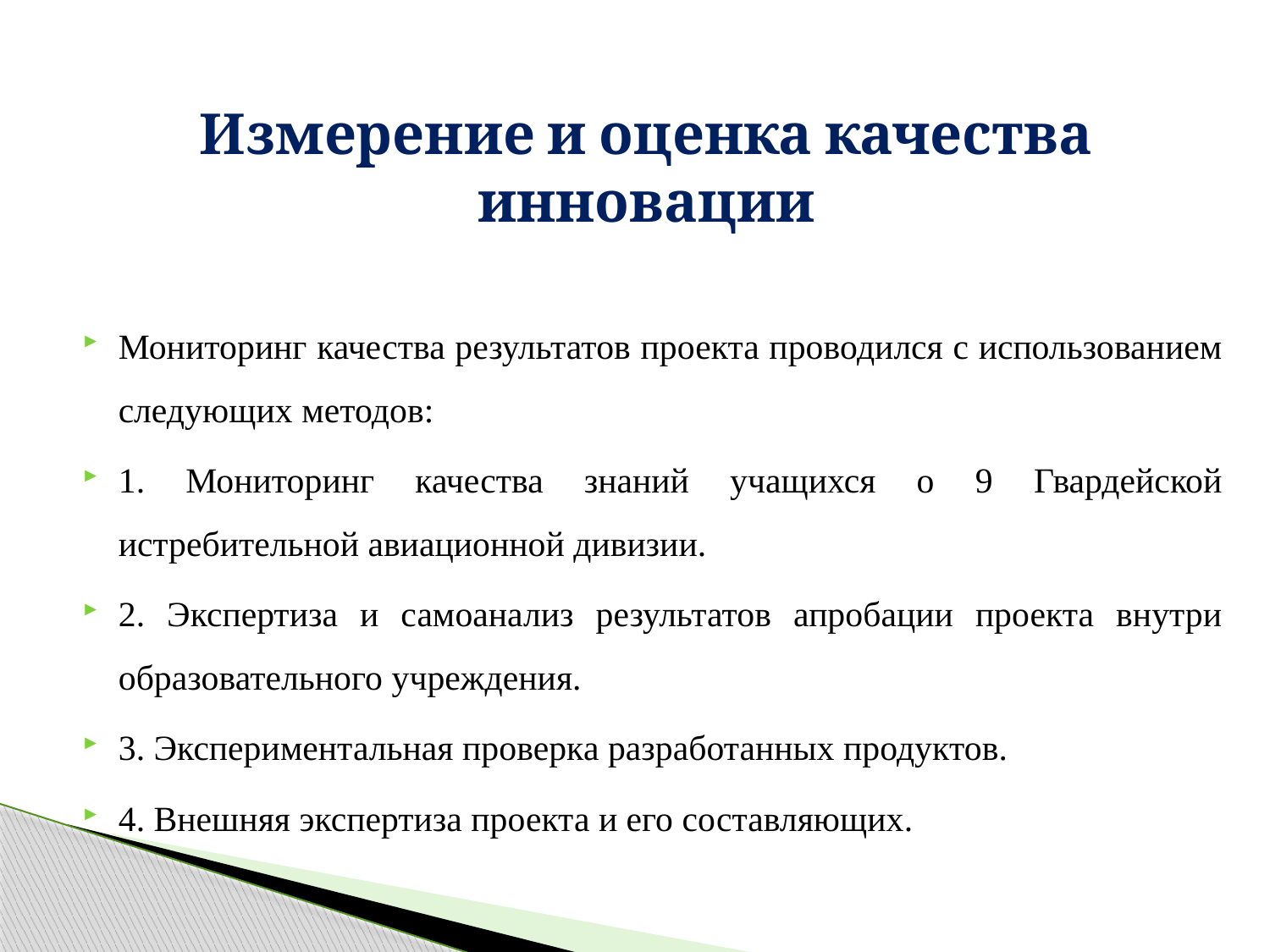

# Измерение и оценка качества инновации
Мониторинг качества результатов проекта проводился с использованием следующих методов:
1. Мониторинг качества знаний учащихся о 9 Гвардейской истребительной авиационной дивизии.
2. Экспертиза и самоанализ результатов апробации проекта внутри образовательного учреждения.
3. Экспериментальная проверка разработанных продуктов.
4. Внешняя экспертиза проекта и его составляющих.